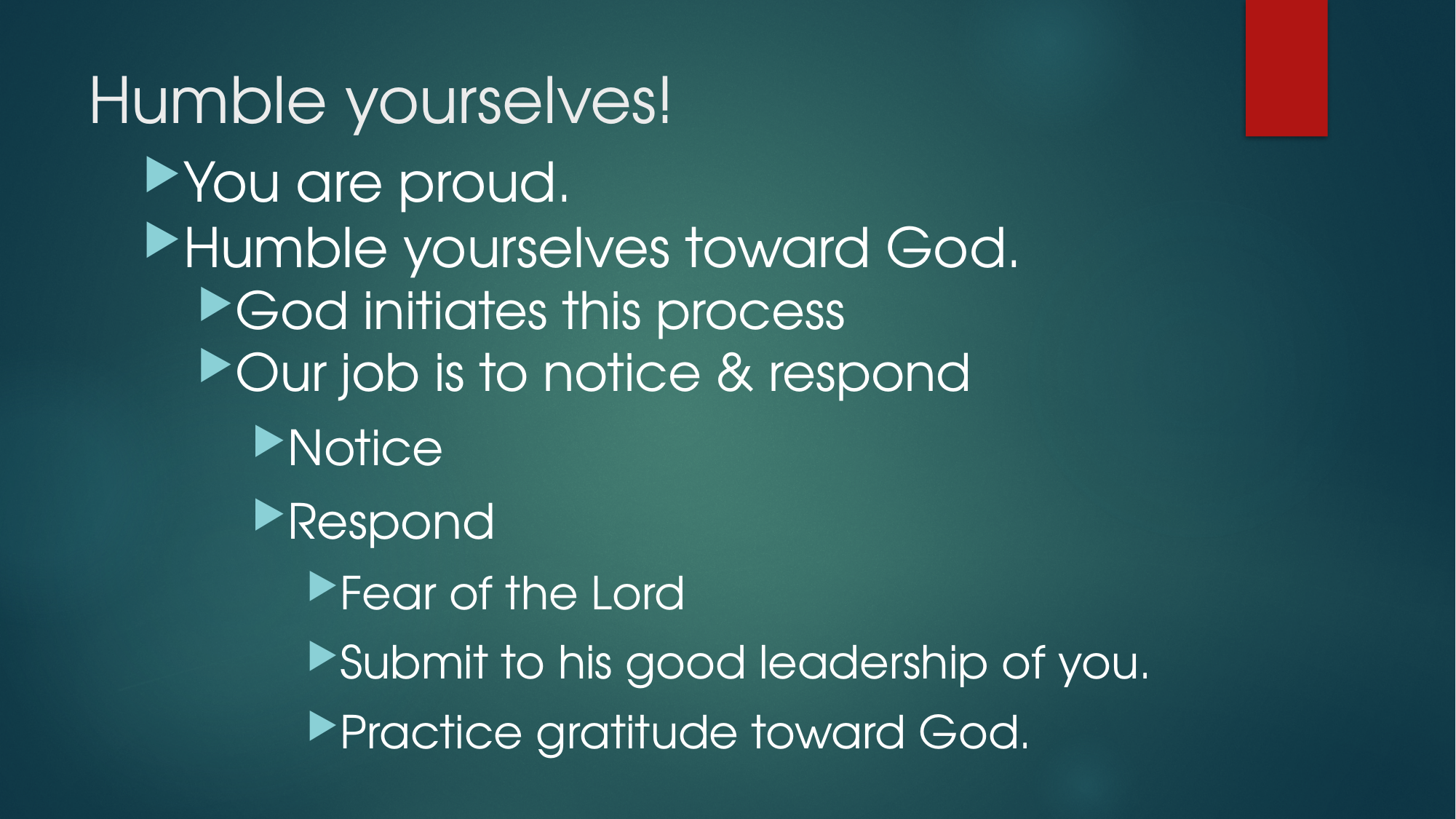

# Humble yourselves!
You are proud.
Humble yourselves toward God.
God initiates this process
Our job is to notice & respond
Notice
Respond
Fear of the Lord
Submit to his good leadership of you.
Practice gratitude toward God.